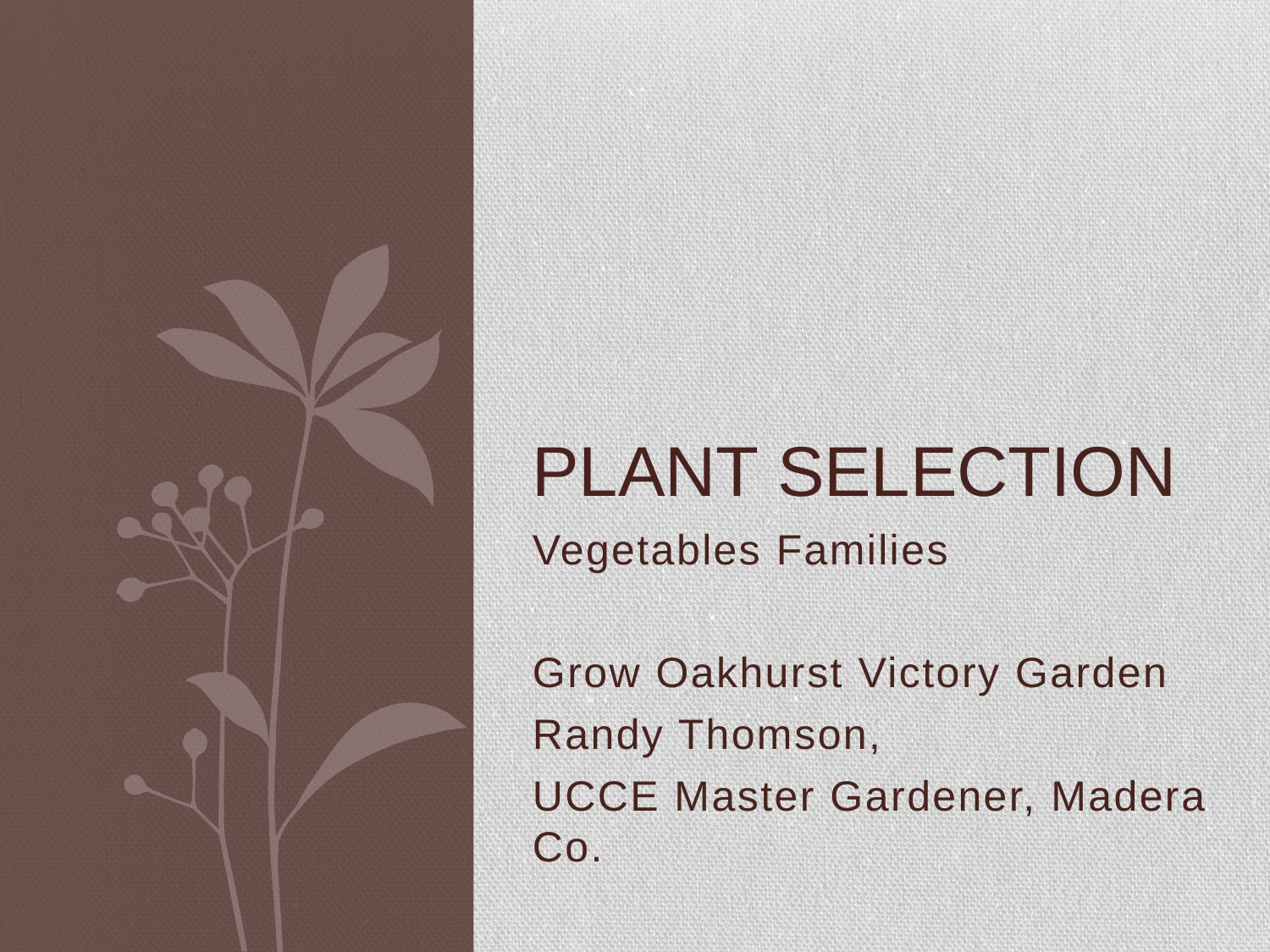

# PLANT SELECTION
Vegetables Families

Grow Oakhurst Victory Garden
Randy Thomson,
UCCE Master Gardener, Madera Co.